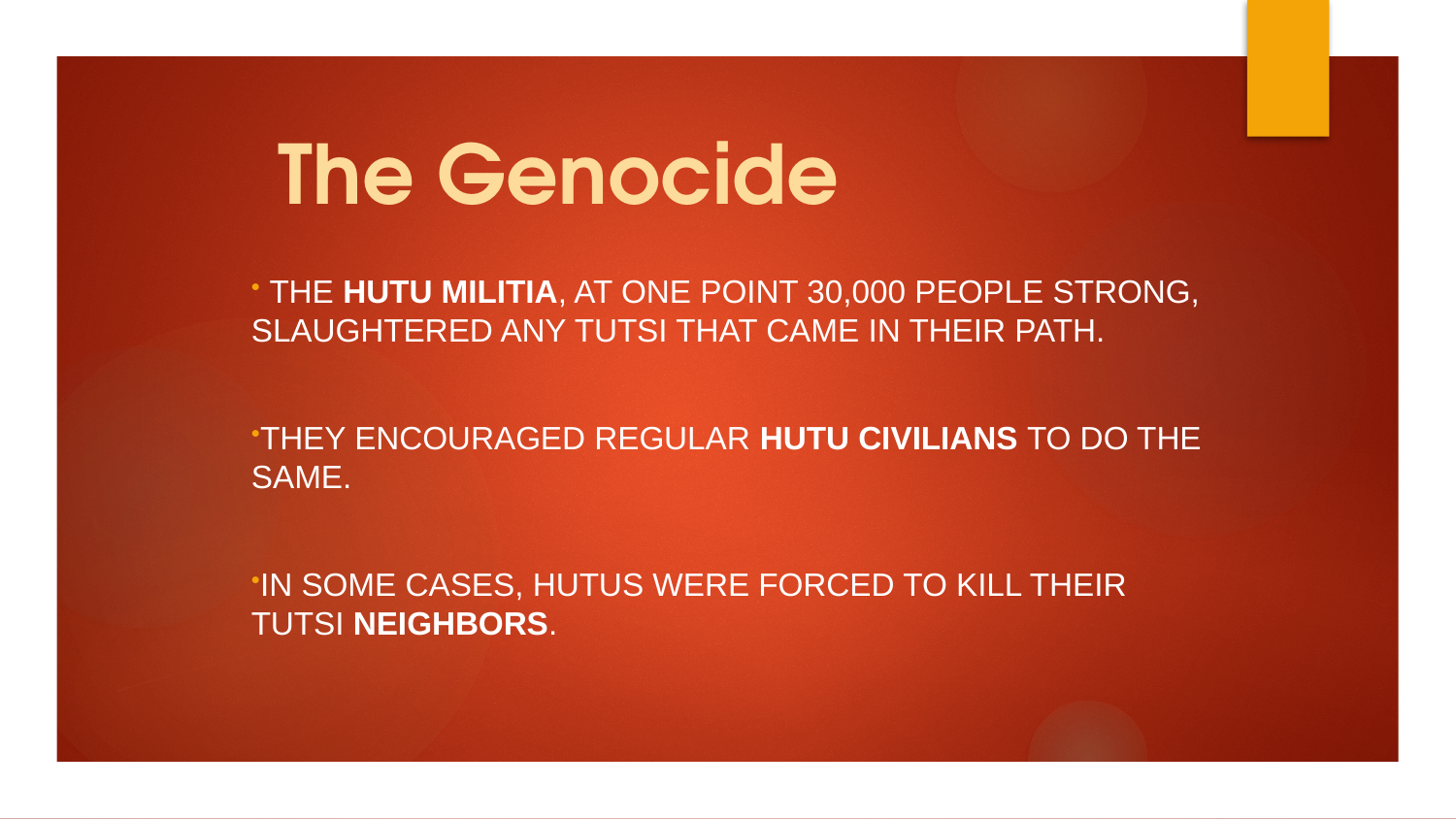

# The Genocide
 The Hutu militia, at one point 30,000 people strong, slaughtered any Tutsi that came in their path.

They encouraged regular Hutu civilians to do the same.

In some cases, Hutus were forced to kill their Tutsi neighbors.